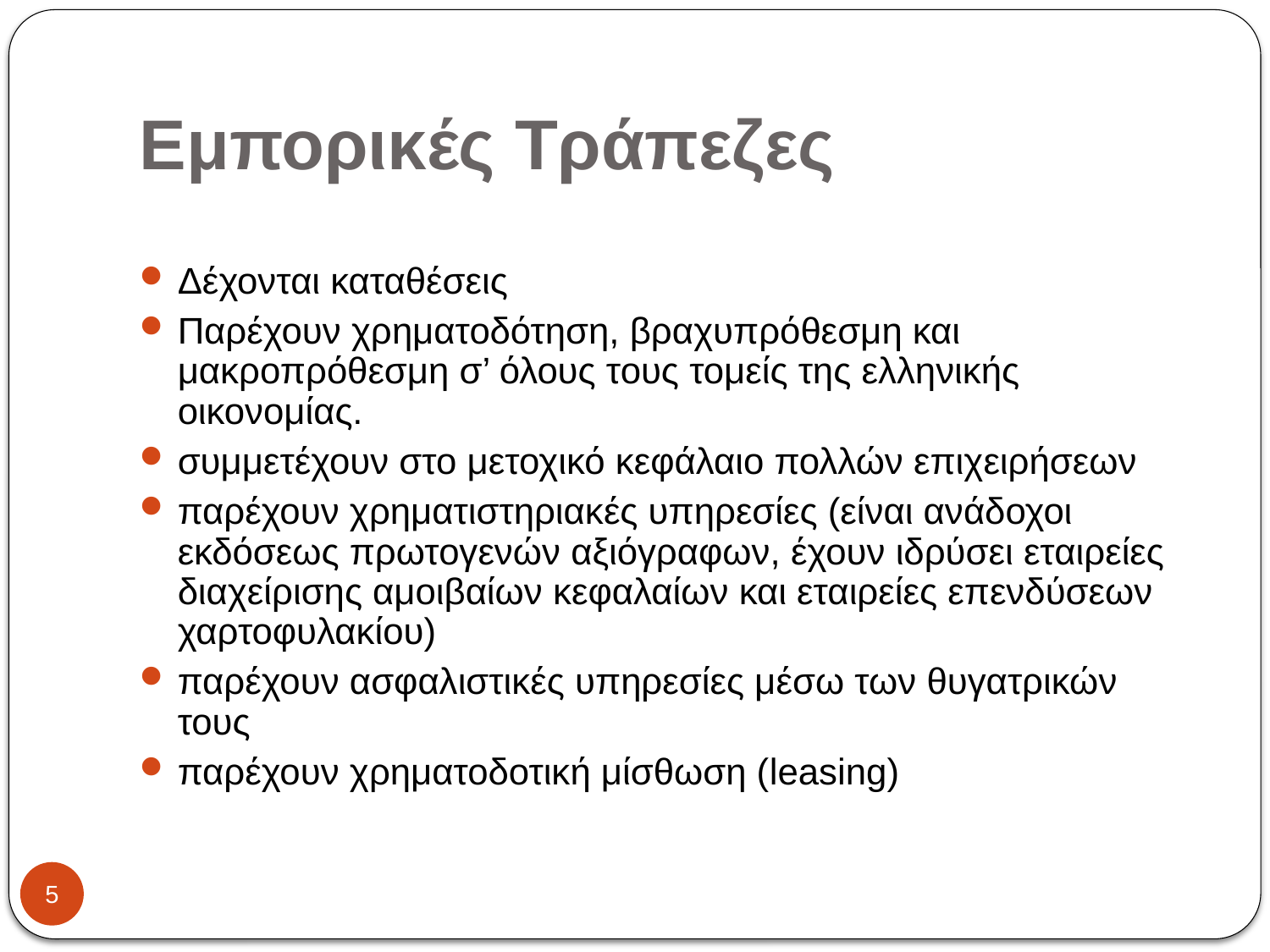

# Εμπορικές Τράπεζες

Δέχονται καταθέσεις
Παρέχουν χρηματοδότηση, βραχυπρόθεσμη και μακροπρόθεσμη σ’ όλους τους τομείς της ελληνικής οικονομίας.
συμμετέχουν στο μετοχικό κεφάλαιο πολλών επιχειρήσεων
παρέχουν χρηματιστηριακές υπηρεσίες (είναι ανάδοχοι εκδόσεως πρωτογενών αξιόγραφων, έχουν ιδρύσει εταιρείες διαχείρισης αμοιβαίων κεφαλαίων και εταιρείες επενδύσεων χαρτοφυλακίου)
παρέχουν ασφαλιστικές υπηρεσίες μέσω των θυγατρικών τους
παρέχουν χρηματοδοτική μίσθωση (leasing)

5